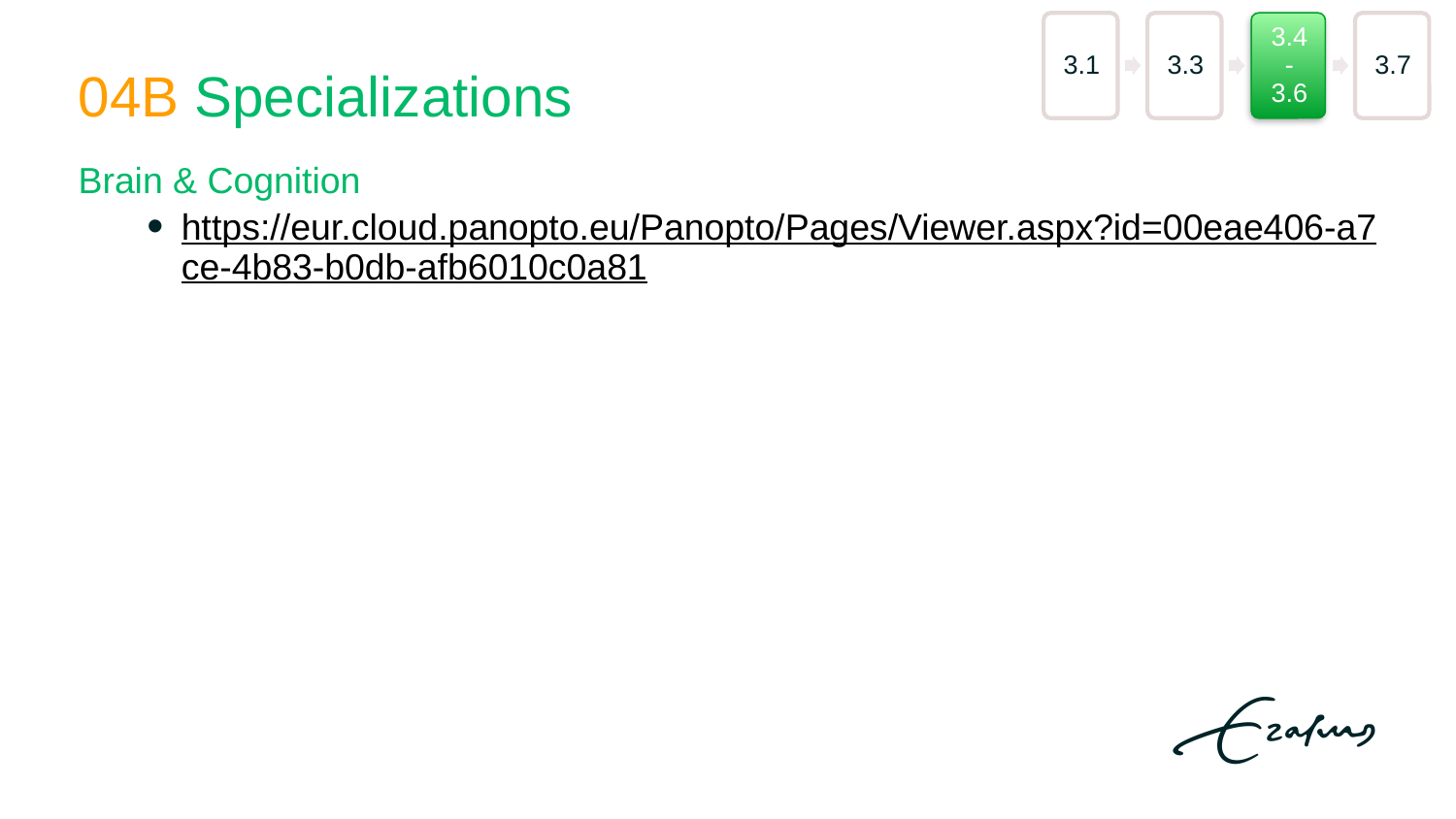

3.1

3.3

3.4 - 3.6

3.7
# 04B Specializations
Brain & Cognition
https://eur.cloud.panopto.eu/Panopto/Pages/Viewer.aspx?id=00eae406-a7ce-4b83-b0db-afb6010c0a81